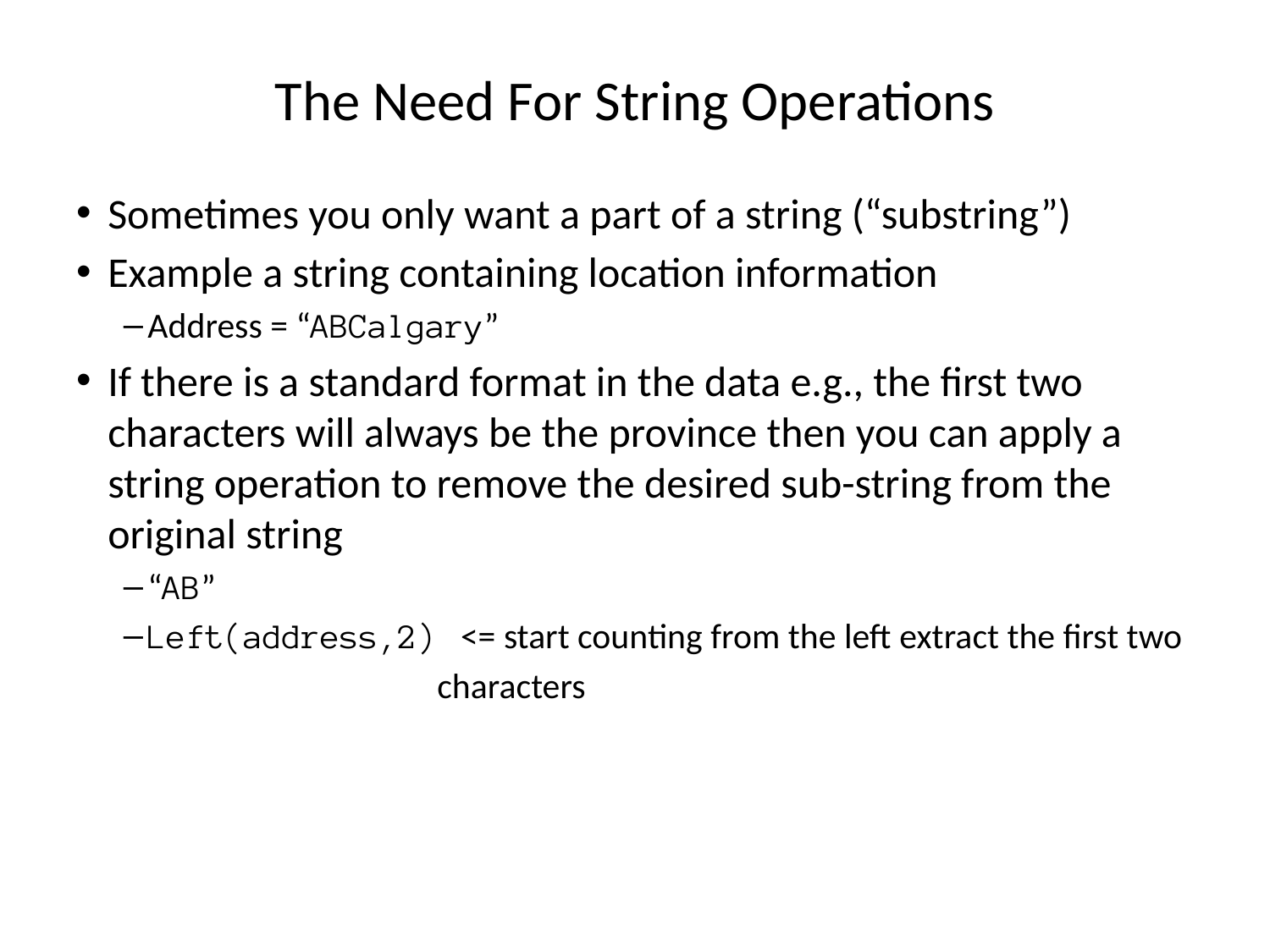

# The Need For String Operations
Sometimes you only want a part of a string (“substring”)
Example a string containing location information
Address = “ABCalgary”
If there is a standard format in the data e.g., the first two characters will always be the province then you can apply a string operation to remove the desired sub-string from the original string
“AB”
Left(address,2)   <= start counting from the left extract the first two
                                       characters